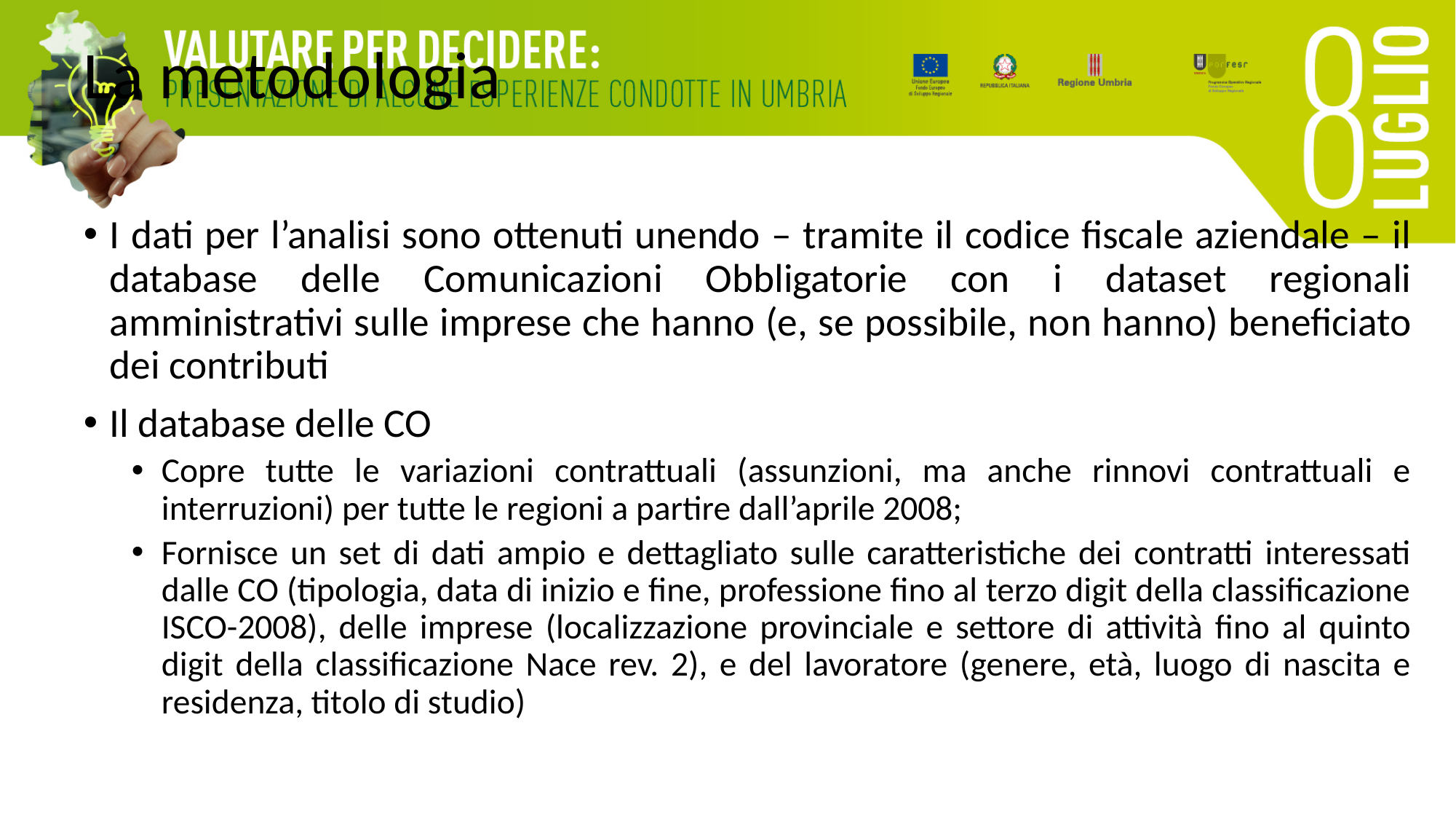

# La metodologia

I dati per l’analisi sono ottenuti unendo – tramite il codice fiscale aziendale – il database delle Comunicazioni Obbligatorie con i dataset regionali amministrativi sulle imprese che hanno (e, se possibile, non hanno) beneficiato dei contributi
Il database delle CO
Copre tutte le variazioni contrattuali (assunzioni, ma anche rinnovi contrattuali e interruzioni) per tutte le regioni a partire dall’aprile 2008;
Fornisce un set di dati ampio e dettagliato sulle caratteristiche dei contratti interessati dalle CO (tipologia, data di inizio e fine, professione fino al terzo digit della classificazione ISCO-2008), delle imprese (localizzazione provinciale e settore di attività fino al quinto digit della classificazione Nace rev. 2), e del lavoratore (genere, età, luogo di nascita e residenza, titolo di studio)